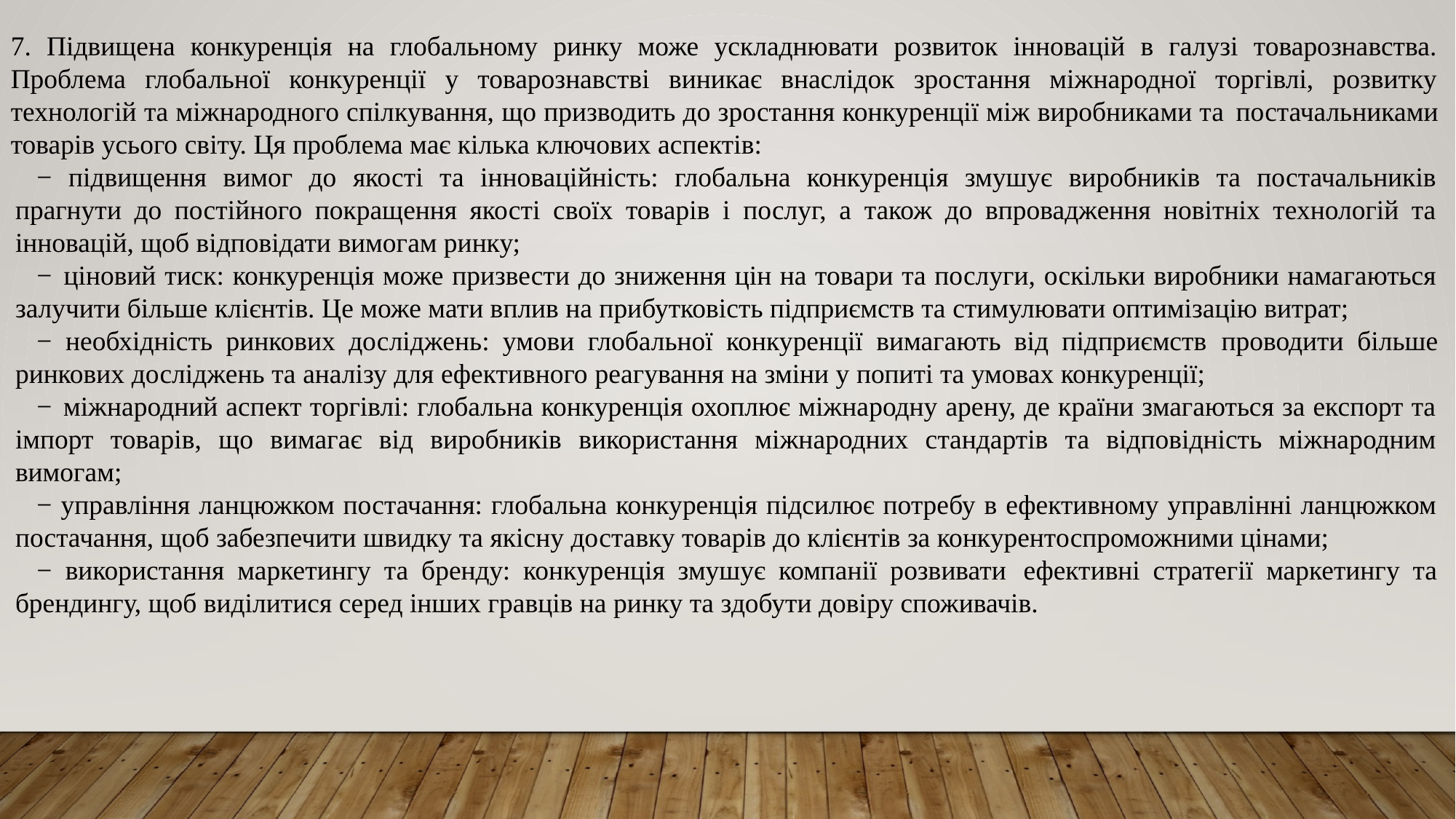

7. Підвищена конкуренція на глобальному ринку може ускладнювати розвиток інновацій в галузі товарознавства. Проблема глобальної конкуренції у товарознавстві виникає внаслідок зростання міжнародної торгівлі, розвитку технологій та міжнародного спілкування, що призводить до зростання конкуренції між виробниками та постачальниками товарів усього світу. Ця проблема має кілька ключових аспектів:
− підвищення вимог до якості та інноваційність: глобальна конкуренція змушує виробників та постачальників прагнути до постійного покращення якості своїх товарів і послуг, а також до впровадження новітніх технологій та інновацій, щоб відповідати вимогам ринку;
− ціновий тиск: конкуренція може призвести до зниження цін на товари та послуги, оскільки виробники намагаються залучити більше клієнтів. Це може мати вплив на прибутковість підприємств та стимулювати оптимізацію витрат;
− необхідність ринкових досліджень: умови глобальної конкуренції вимагають від підприємств проводити більше ринкових досліджень та аналізу для ефективного реагування на зміни у попиті та умовах конкуренції;
− міжнародний аспект торгівлі: глобальна конкуренція охоплює міжнародну арену, де країни змагаються за експорт та імпорт товарів, що вимагає від виробників використання міжнародних стандартів та відповідність міжнародним вимогам;
− управління ланцюжком постачання: глобальна конкуренція підсилює потребу в ефективному управлінні ланцюжком постачання, щоб забезпечити швидку та якісну доставку товарів до клієнтів за конкурентоспроможними цінами;
− використання маркетингу та бренду: конкуренція змушує компанії розвивати ефективні стратегії маркетингу та брендингу, щоб виділитися серед інших гравців на ринку та здобути довіру споживачів.